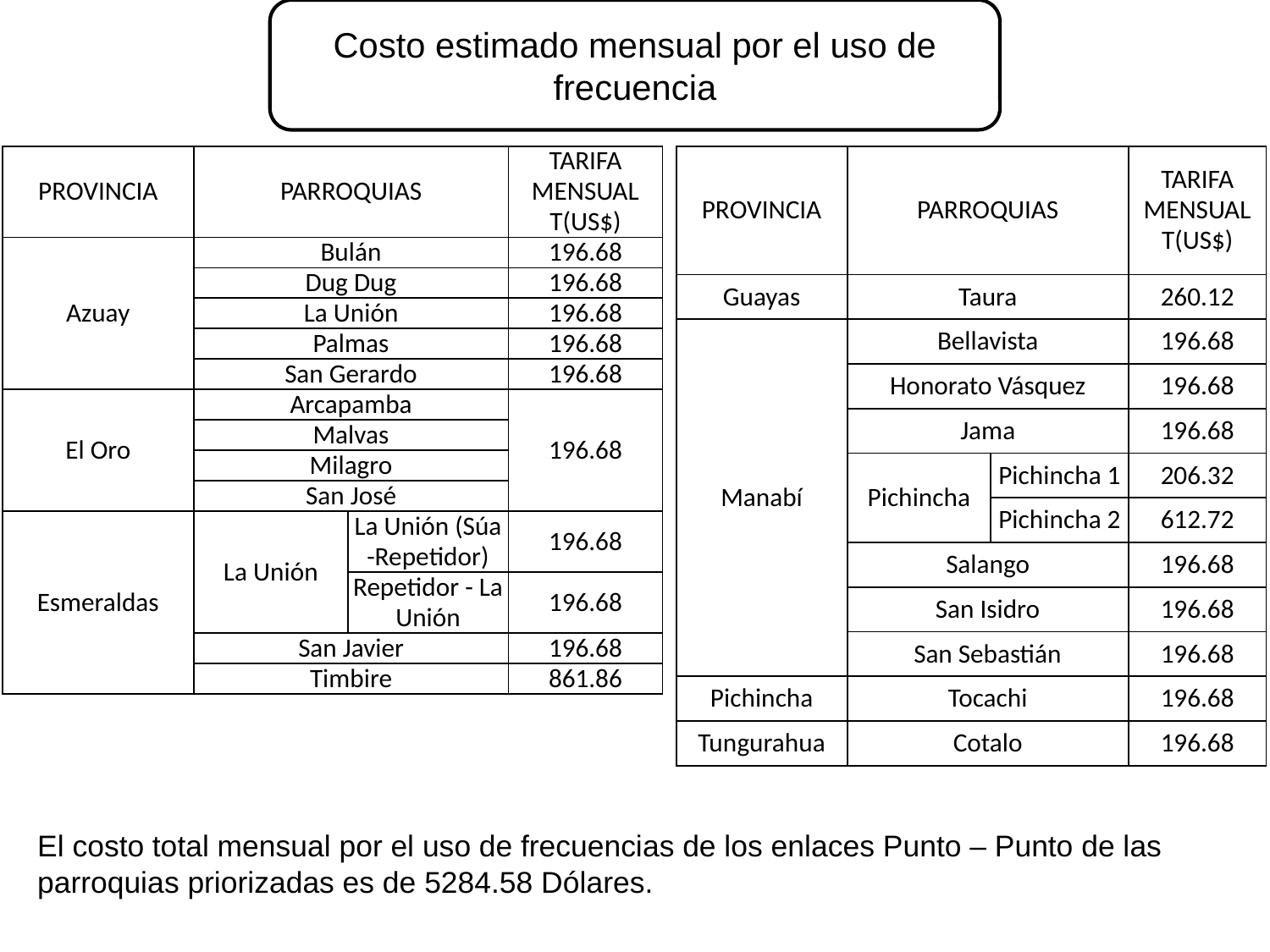

Costo estimado mensual por el uso de frecuencia
| PROVINCIA | PARROQUIAS |  | TARIFA MENSUAL T(US$) |
| --- | --- | --- | --- |
| Azuay | Bulán |  | 196.68 |
|  | Dug Dug |  | 196.68 |
|  | La Unión |  | 196.68 |
|  | Palmas |  | 196.68 |
|  | San Gerardo |  | 196.68 |
| El Oro | Arcapamba |  | 196.68 |
|  | Malvas |  |  |
|  | Milagro |  |  |
|  | San José |  |  |
| Esmeraldas | La Unión | La Unión (Súa -Repetidor) | 196.68 |
|  |  | Repetidor - La Unión | 196.68 |
|  | San Javier |  | 196.68 |
|  | Timbire |  | 861.86 |
| PROVINCIA | PARROQUIAS |  | TARIFA MENSUAL T(US$) |
| --- | --- | --- | --- |
| Guayas | Taura |  | 260.12 |
| Manabí | Bellavista |  | 196.68 |
|  | Honorato Vásquez |  | 196.68 |
|  | Jama |  | 196.68 |
|  | Pichincha | Pichincha 1 | 206.32 |
|  |  | Pichincha 2 | 612.72 |
|  | Salango |  | 196.68 |
|  | San Isidro |  | 196.68 |
|  | San Sebastián |  | 196.68 |
| Pichincha | Tocachi |  | 196.68 |
| Tungurahua | Cotalo |  | 196.68 |
El costo total mensual por el uso de frecuencias de los enlaces Punto – Punto de las parroquias priorizadas es de 5284.58 Dólares.